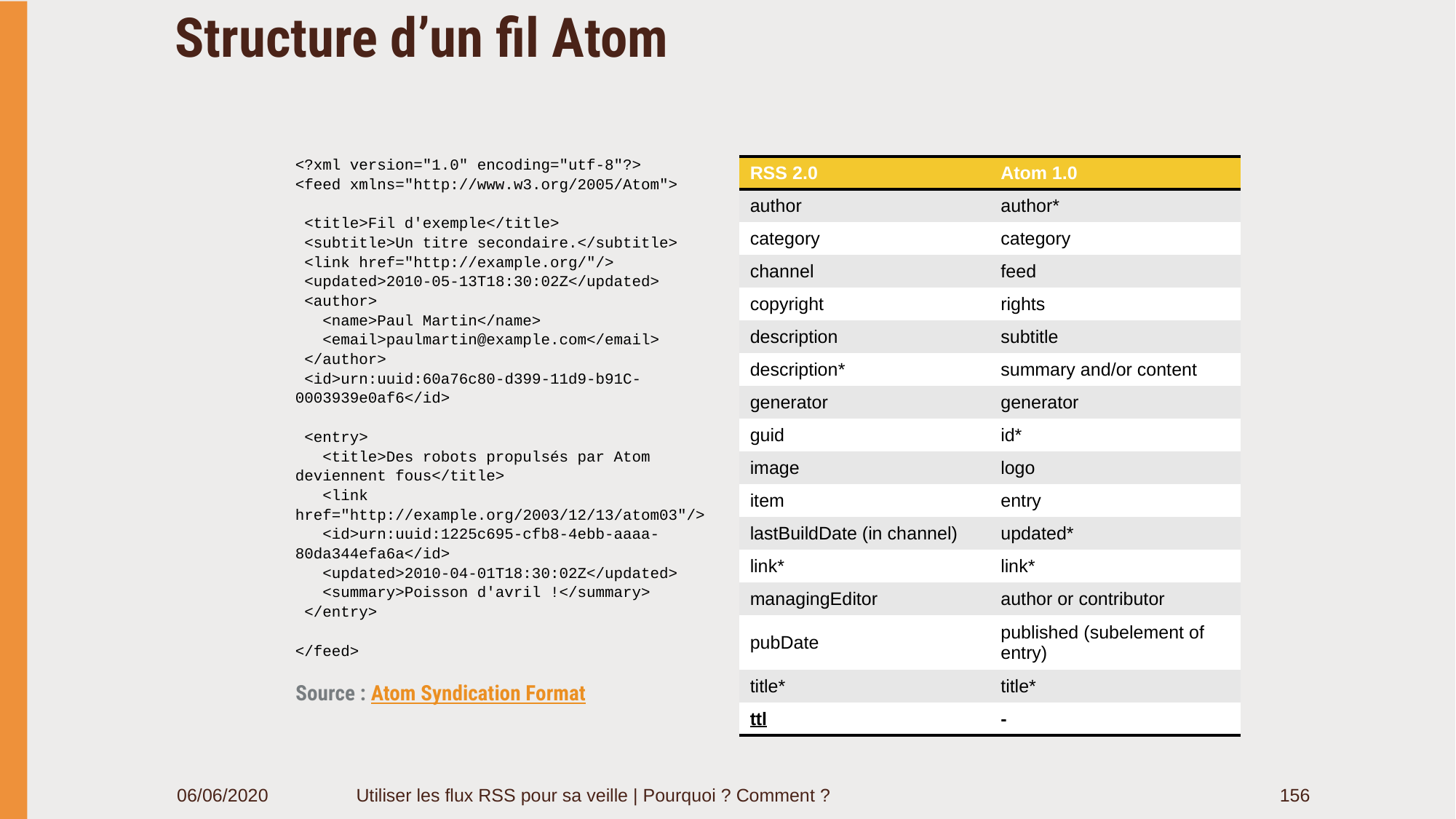

# Structure d’un fil Atom
<?xml version="1.0" encoding="utf-8"?>
<feed xmlns="http://www.w3.org/2005/Atom">

 <title>Fil d'exemple</title>
 <subtitle>Un titre secondaire.</subtitle>
 <link href="http://example.org/"/>
 <updated>2010-05-13T18:30:02Z</updated>
 <author>
   <name>Paul Martin</name>
   <email>paulmartin@example.com</email>
 </author>
 <id>urn:uuid:60a76c80-d399-11d9-b91C-0003939e0af6</id>

 <entry>
   <title>Des robots propulsés par Atom deviennent fous</title>
   <link href="http://example.org/2003/12/13/atom03"/>
   <id>urn:uuid:1225c695-cfb8-4ebb-aaaa-80da344efa6a</id>
   <updated>2010-04-01T18:30:02Z</updated>
   <summary>Poisson d'avril !</summary>
 </entry>

</feed>
| RSS 2.0 | Atom 1.0 |
| --- | --- |
| author | author\* |
| category | category |
| channel | feed |
| copyright | rights |
| description | subtitle |
| description\* | summary and/or content |
| generator | generator |
| guid | id\* |
| image | logo |
| item | entry |
| lastBuildDate (in channel) | updated\* |
| link\* | link\* |
| managingEditor | author or contributor |
| pubDate | published (subelement of entry) |
| title\* | title\* |
| ttl | - |
Source : Atom Syndication Format
06/06/2020
Utiliser les flux RSS pour sa veille | Pourquoi ? Comment ?
156